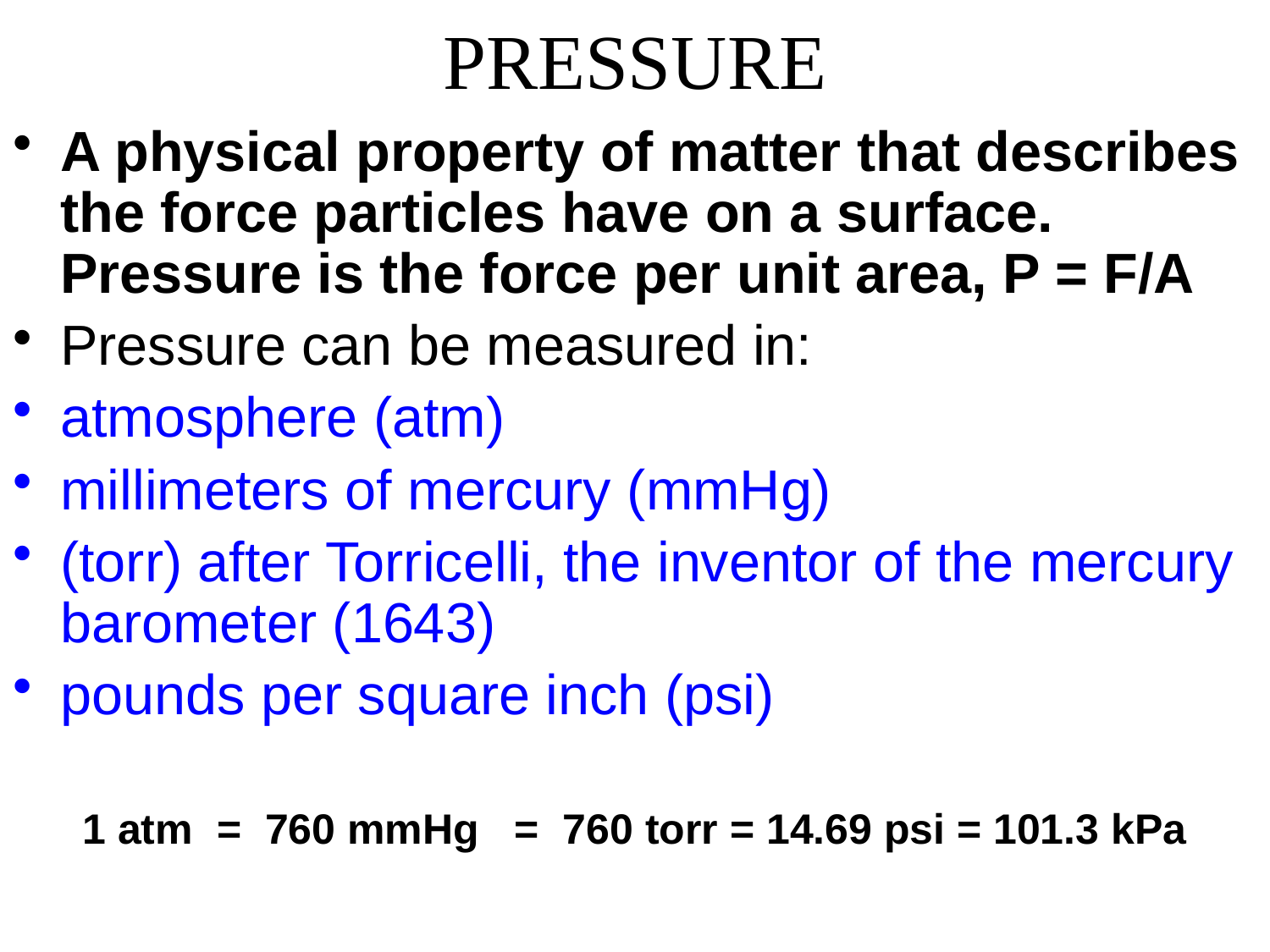

# PRESSURE
A physical property of matter that describes the force particles have on a surface.  Pressure is the force per unit area, P = F/A
Pressure can be measured in:
atmosphere (atm)
millimeters of mercury (mmHg)
(torr) after Torricelli, the inventor of the mercury barometer (1643)
pounds per square inch (psi)

1 atm  =  760 mmHg   =  760 torr = 14.69 psi = 101.3 kPa